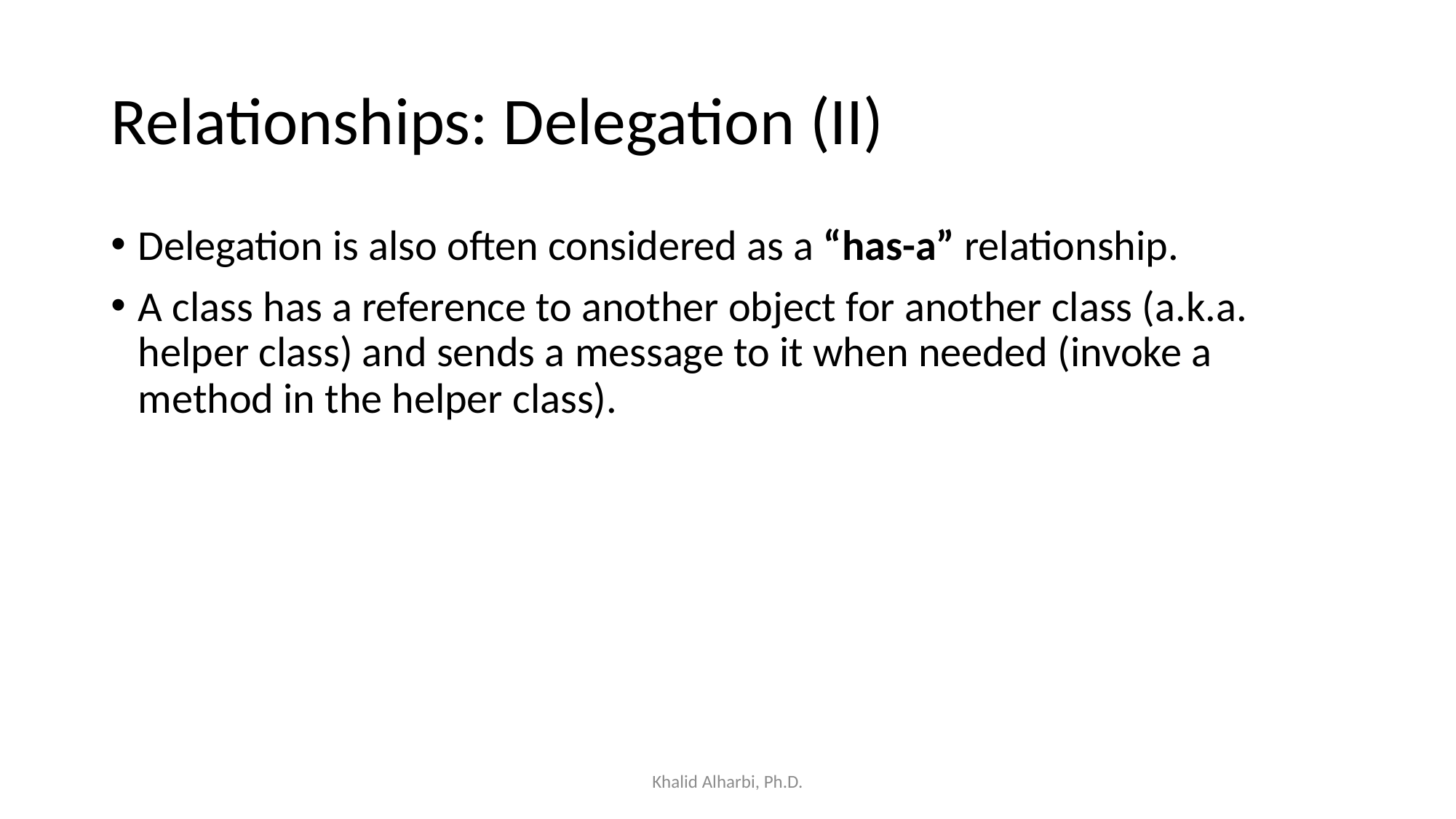

# Relationships: Delegation (II)
Delegation is also often considered as a “has-a” relationship.
A class has a reference to another object for another class (a.k.a. helper class) and sends a message to it when needed (invoke a method in the helper class).

Khalid Alharbi, Ph.D.